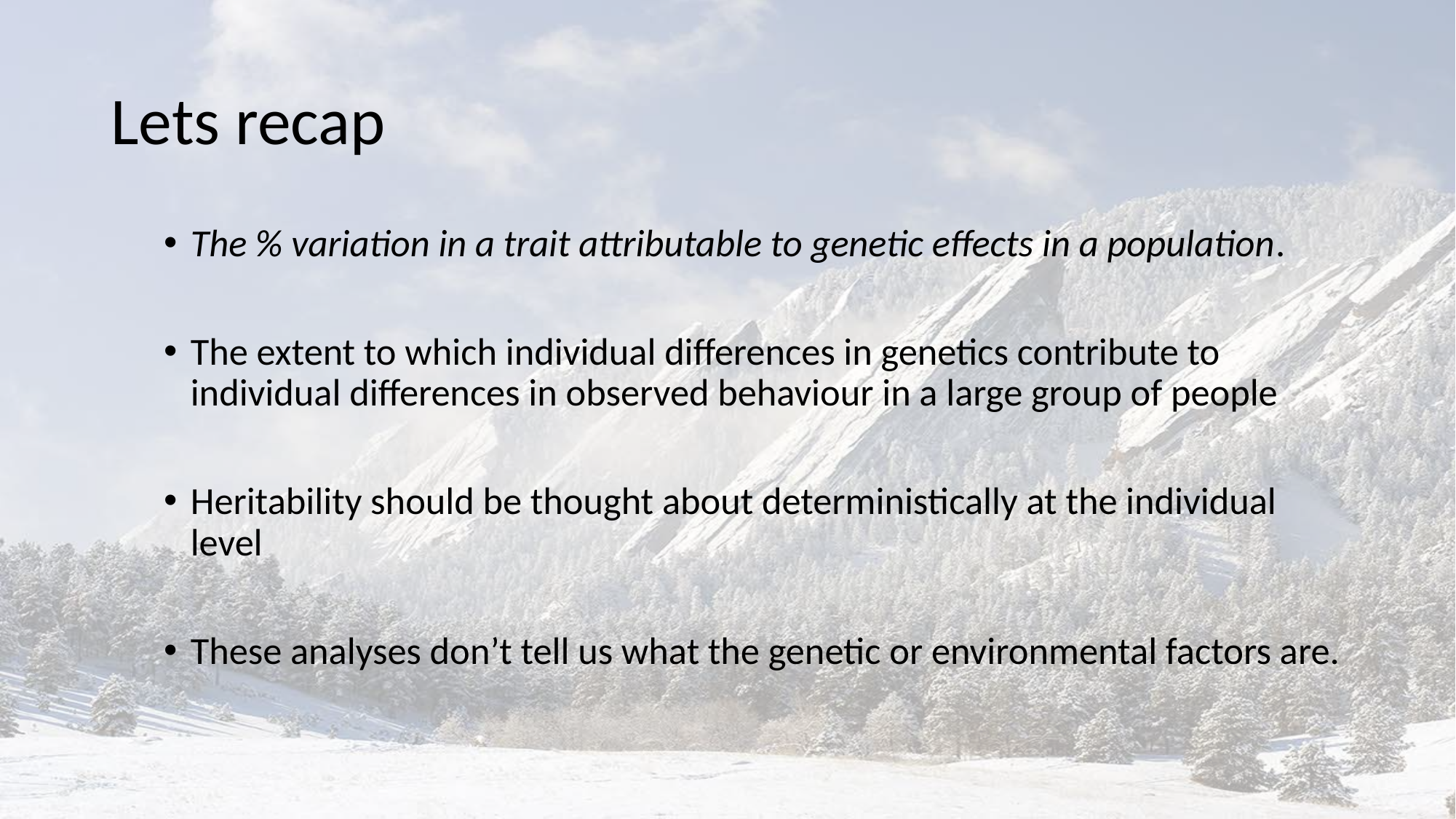

# Lets recap
The % variation in a trait attributable to genetic effects in a population.

The extent to which individual differences in genetics contribute to individual differences in observed behaviour in a large group of people

Heritability should be thought about deterministically at the individual level

These analyses don’t tell us what the genetic or environmental factors are.